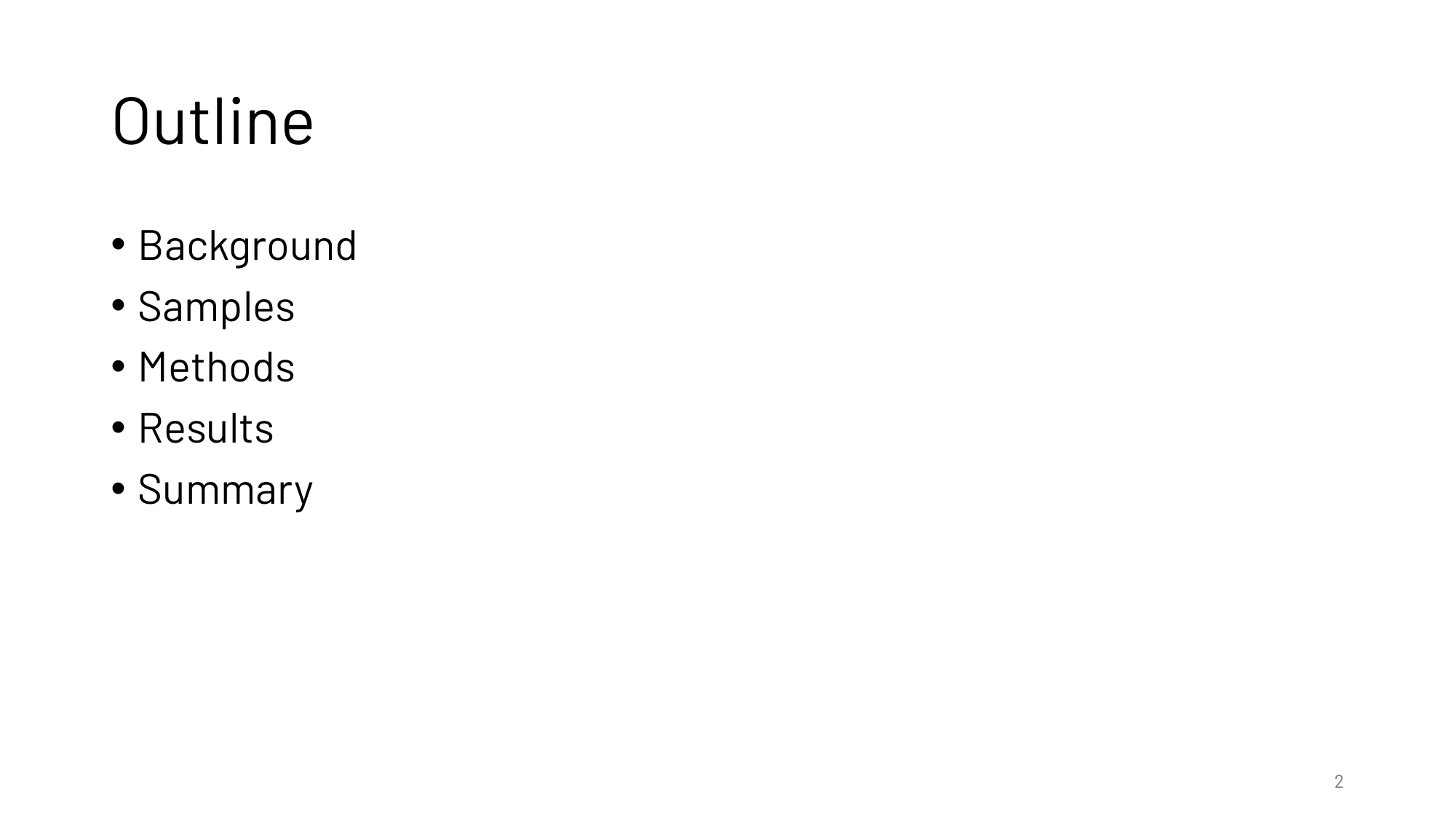

# Outline
Background
Samples
Methods
Results
Summary
2